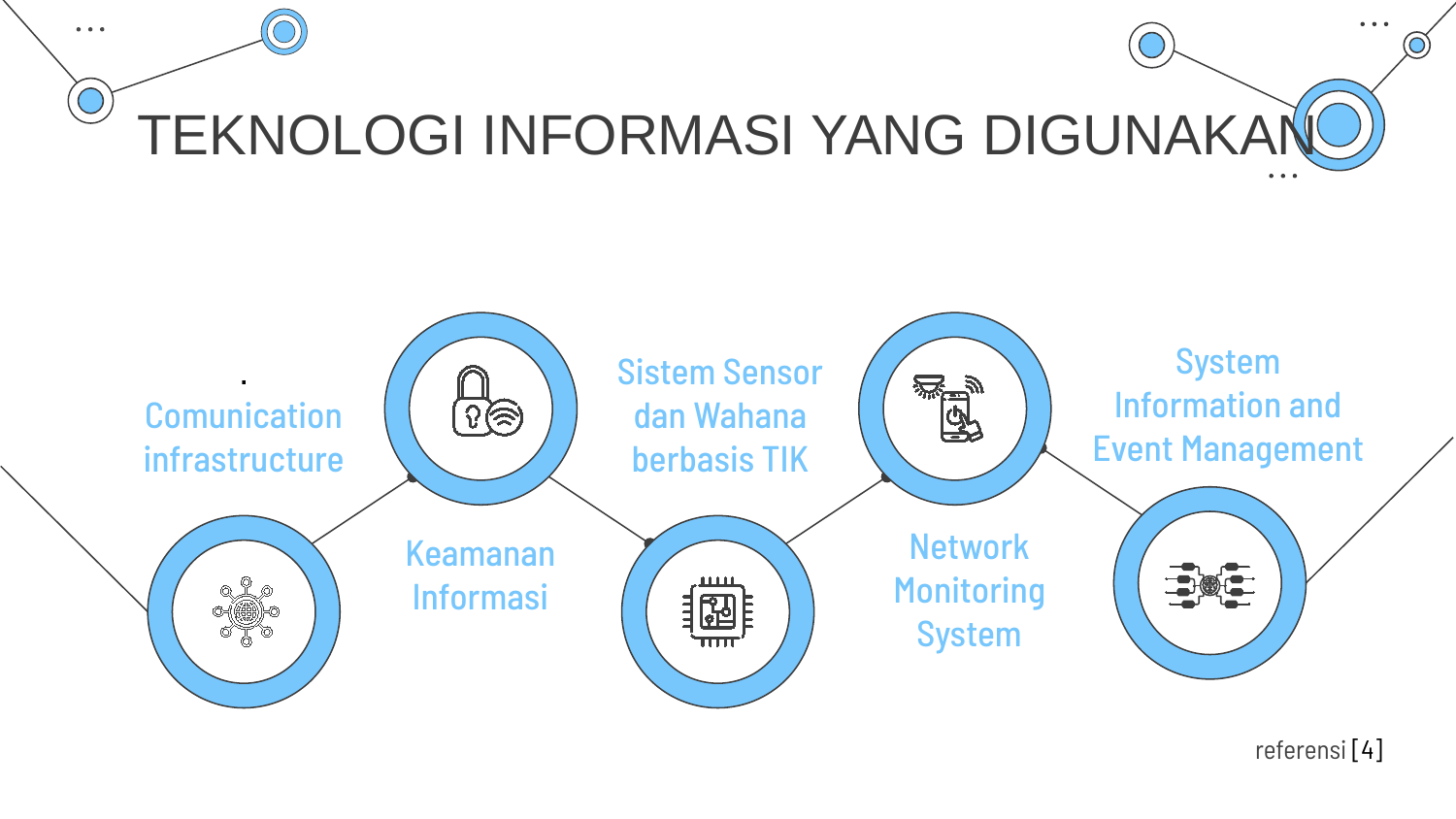

# TEKNOLOGI INFORMASI YANG DIGUNAKAN

System Information and Event Management

. Comunication infrastructure
Sistem Sensor dan Wahana berbasis TIK

Keamanan Informasi

Network Monitoring System
referensi [4]